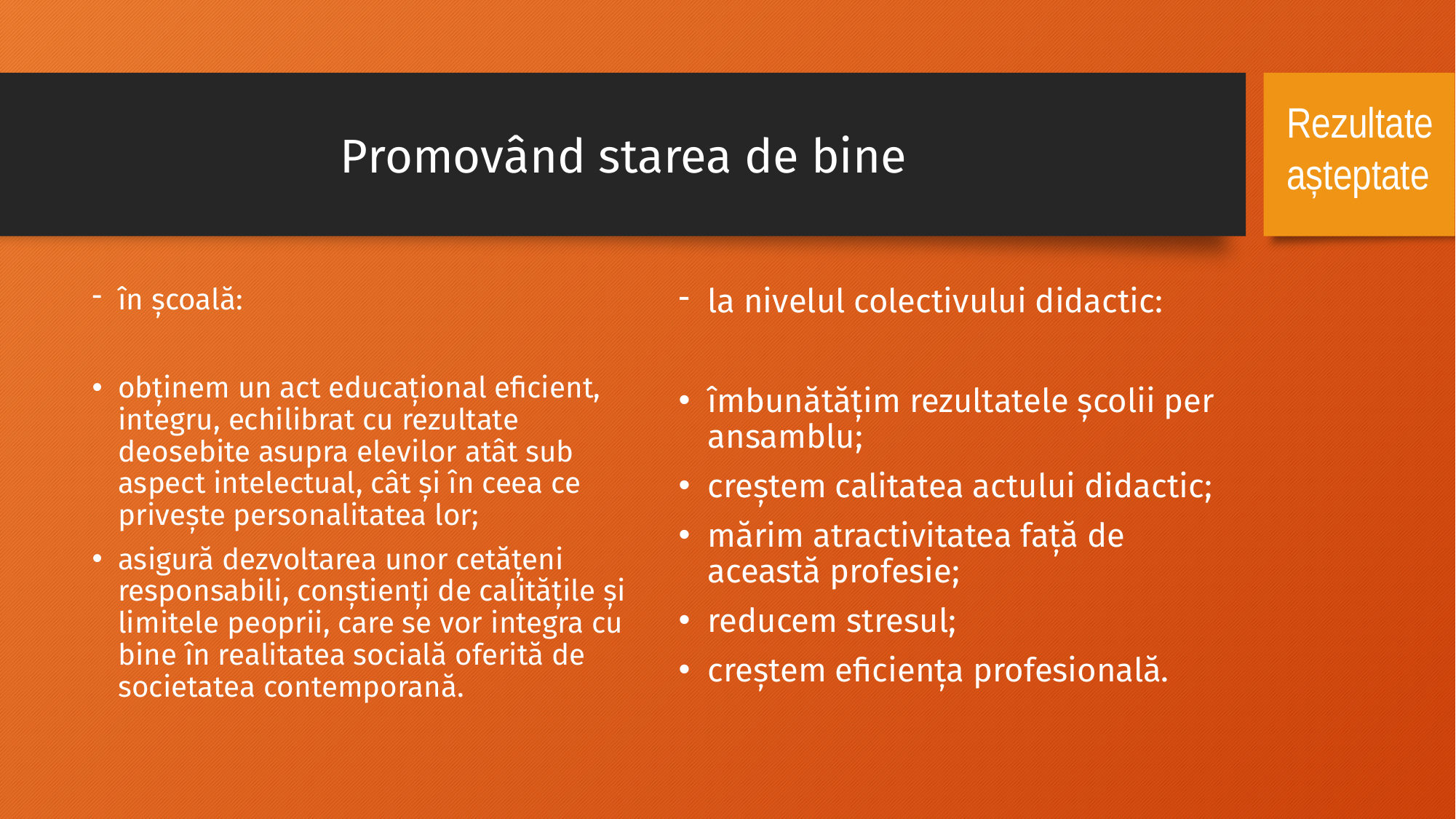

# Promovând starea de bine
Rezultate
așteptate
în școală:

obținem un act educațional eficient, integru, echilibrat cu rezultate deosebite asupra elevilor atât sub aspect intelectual, cât și în ceea ce privește personalitatea lor;
asigură dezvoltarea unor cetățeni responsabili, conștienți de calitățile și limitele peoprii, care se vor integra cu bine în realitatea socială oferită de societatea contemporană.
la nivelul colectivului didactic:

îmbunătățim rezultatele școlii per ansamblu;
creștem calitatea actului didactic;
mărim atractivitatea față de această profesie;
reducem stresul;
creștem eficiența profesională.